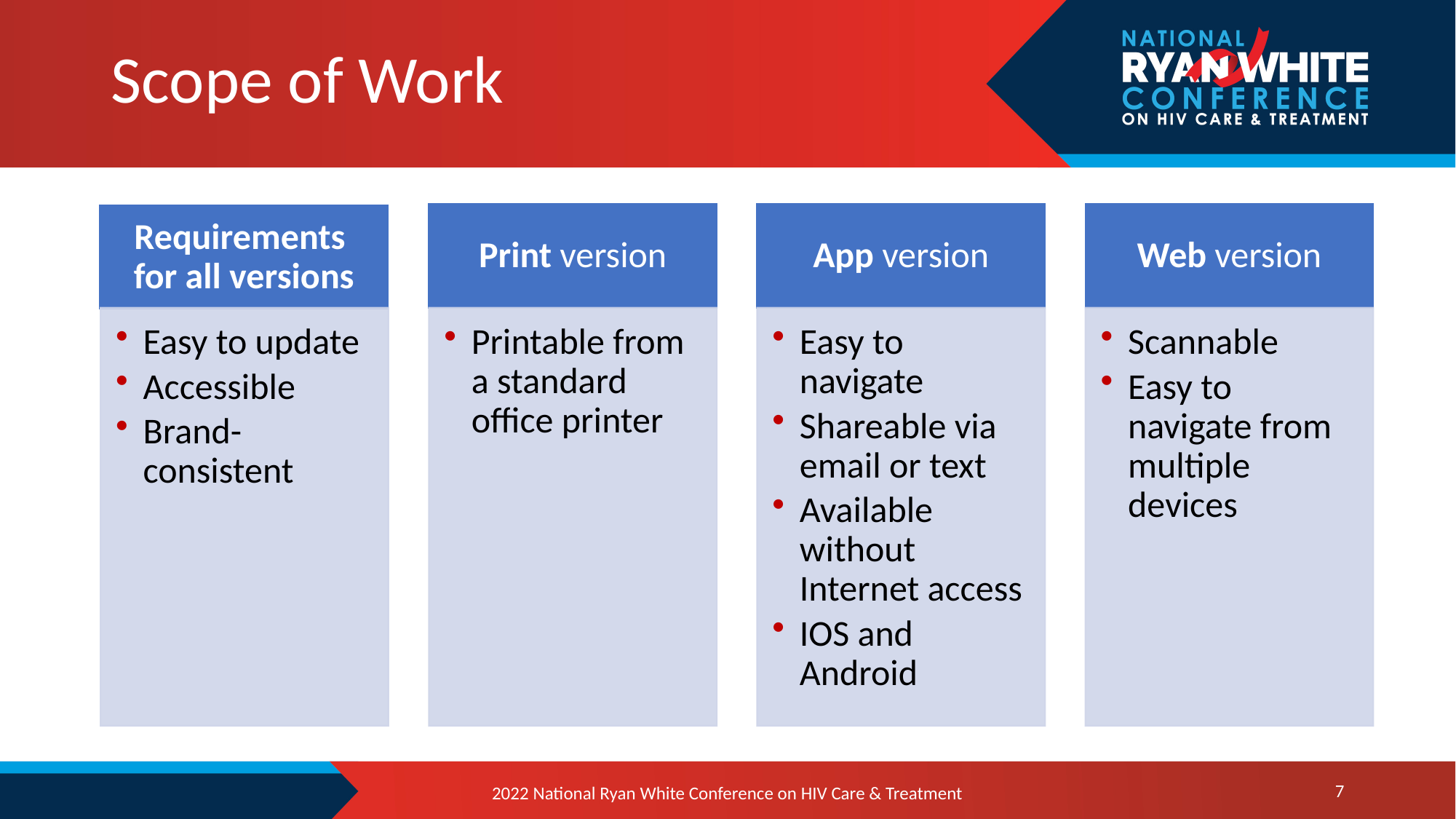

# Scope of Work
Requirements  for all versions
Easy to update
Accessible
Brand-consistent
Print version
Printable from a standard office printer
App version
Easy to navigate
Shareable via email or text
Available without Internet access
IOS and Android
Web version
Scannable
Easy to navigate from multiple devices
7
2022 National Ryan White Conference on HIV Care & Treatment